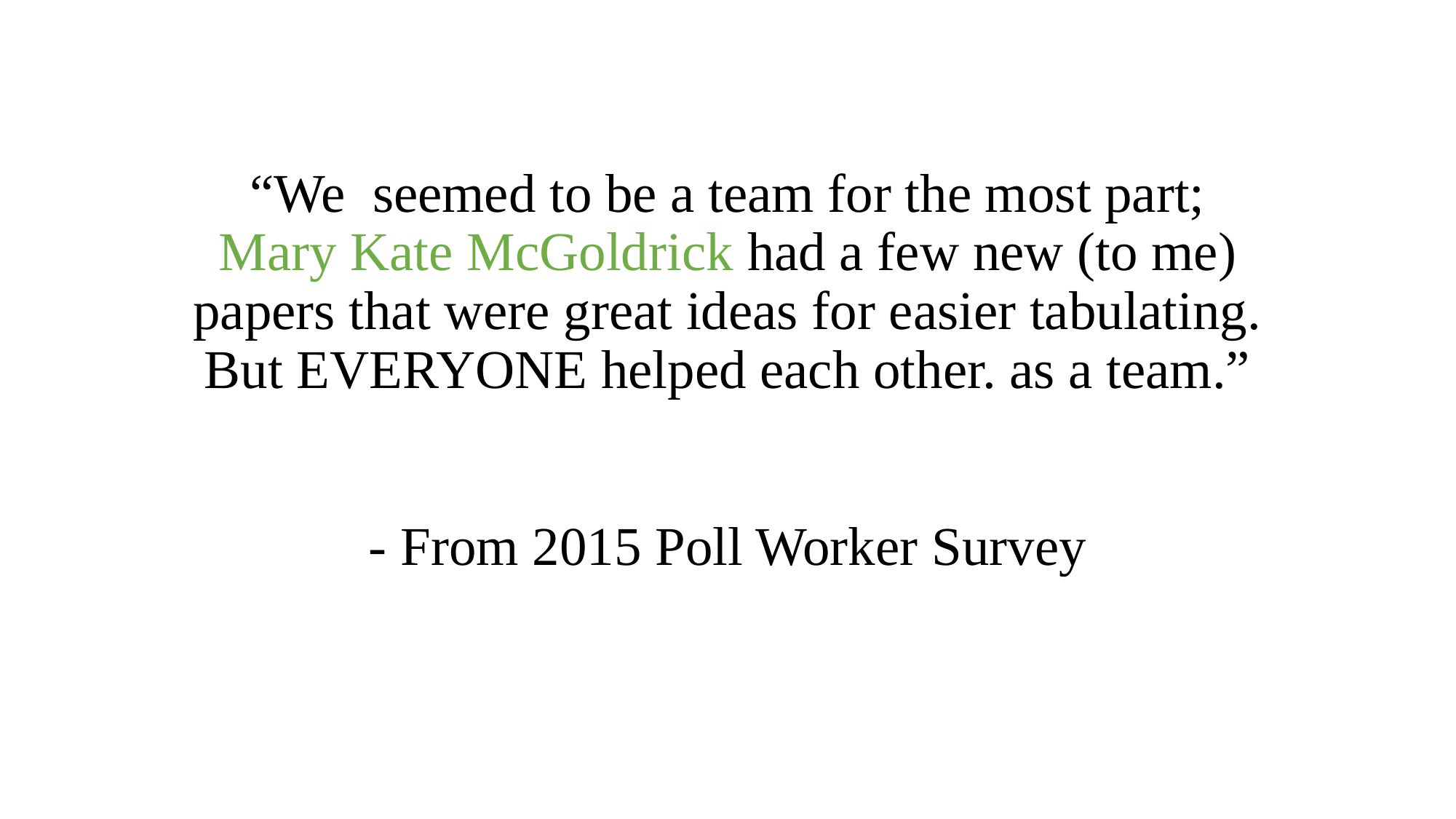

# “We  seemed to be a team for the most part; Mary Kate McGoldrick had a few new (to me) papers that were great ideas for easier tabulating. But EVERYONE helped each other. as a team.” - From 2015 Poll Worker Survey